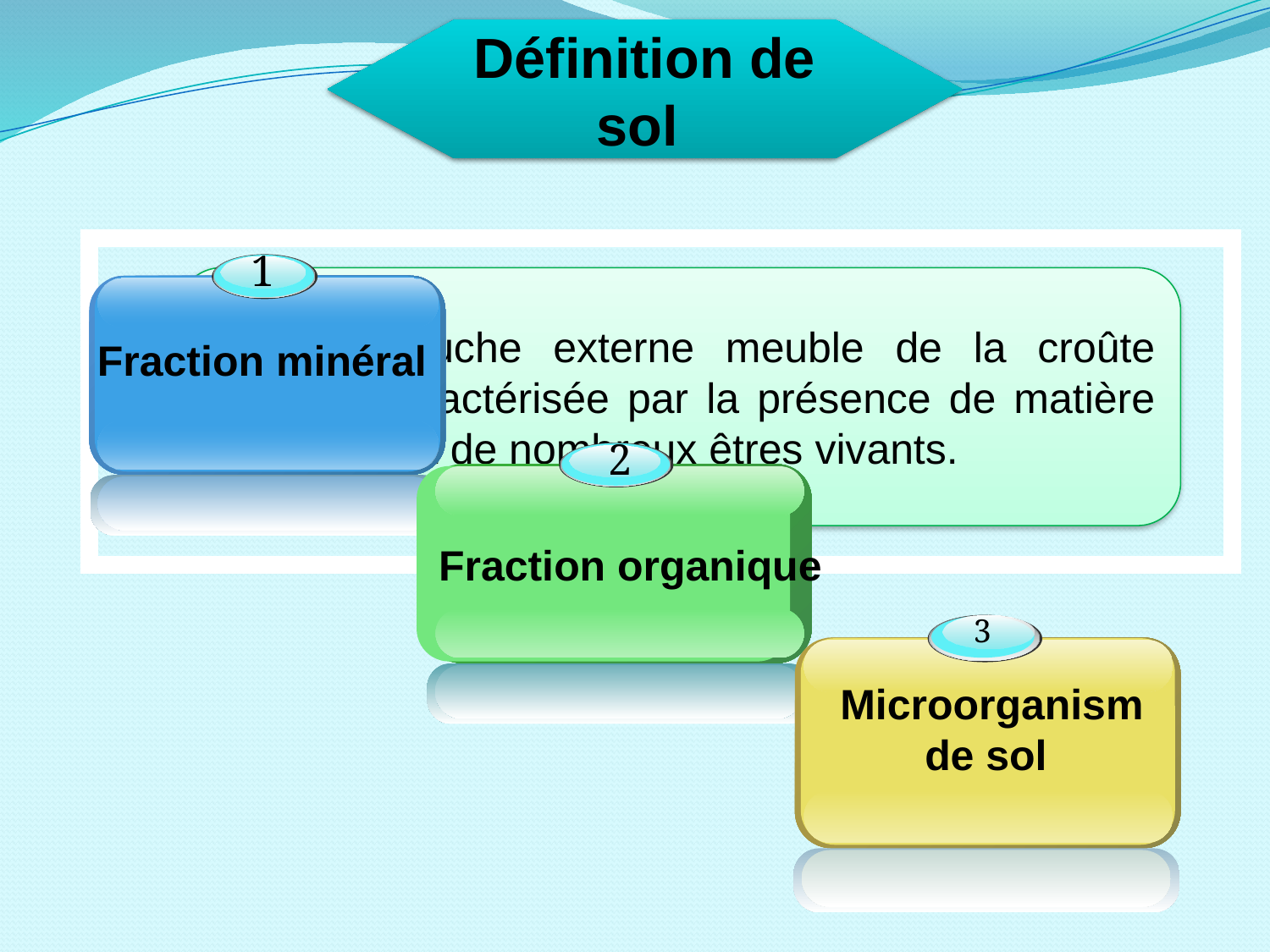

Constitution de sol
Définition de sol

Généralité sur le sol
1

Fraction minéral

c’est la couche externe meuble de la croûte terrestre caractérisée par la présence de matière organique et de nombreux êtres vivants.
2

Fraction organique

3

Microorganism de sol